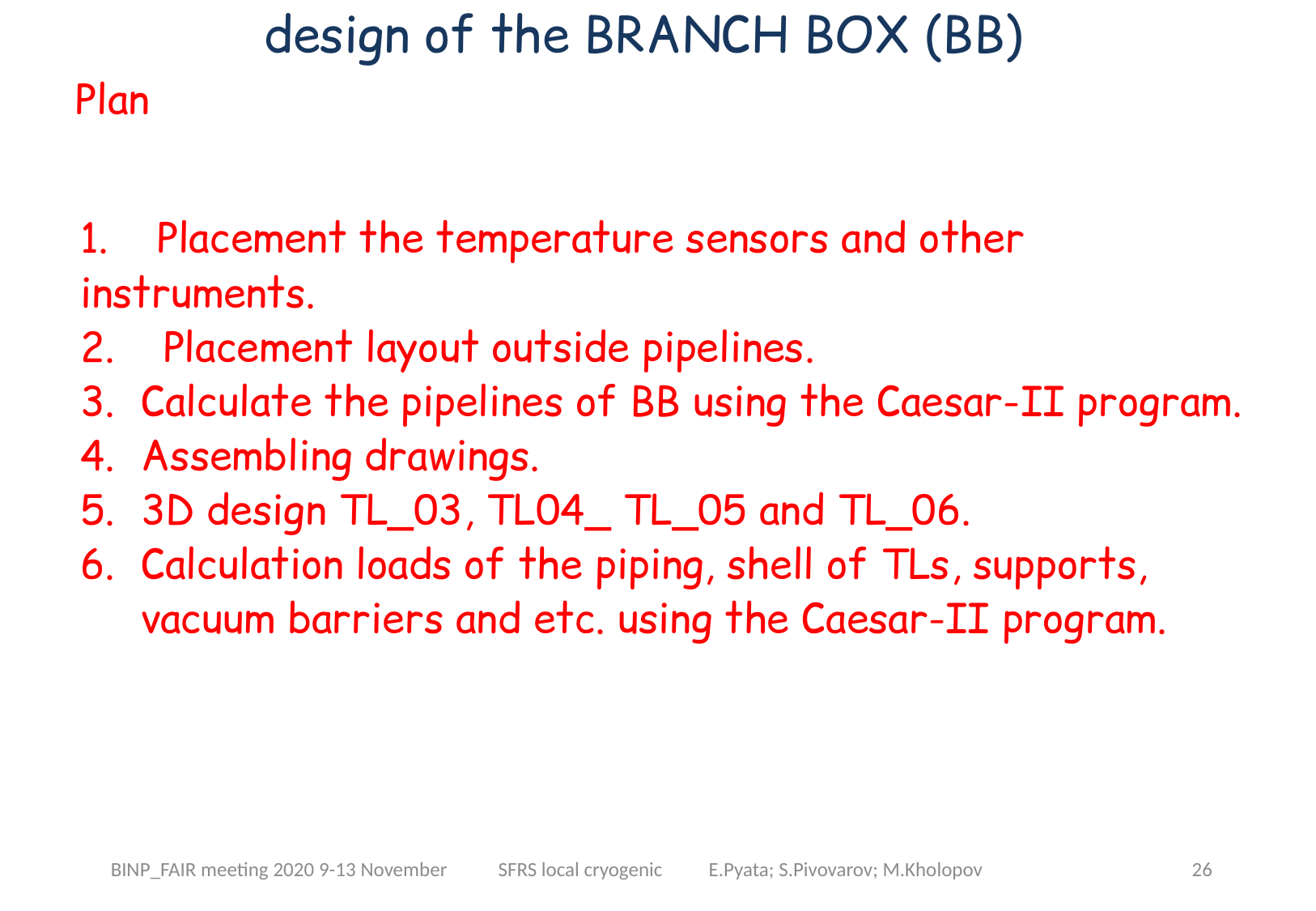

design of the BRANCH BOX (BB)
# Plan
1.    Placement the temperature sensors and other instruments.
2.    Placement layout outside pipelines.
Calculate the pipelines of BB using the Caesar-II program.
Assembling drawings.
3D design TL_03, TL04_ TL_05 and TL_06.
Calculation loads of the piping, shell of TLs, supports, vacuum barriers and etc. using the Caesar-II program.

BINP_FAIR meeting 2020 9-13 November           SFRS local cryogenic          E.Pyata; S.Pivovarov; M.Kholopov
26